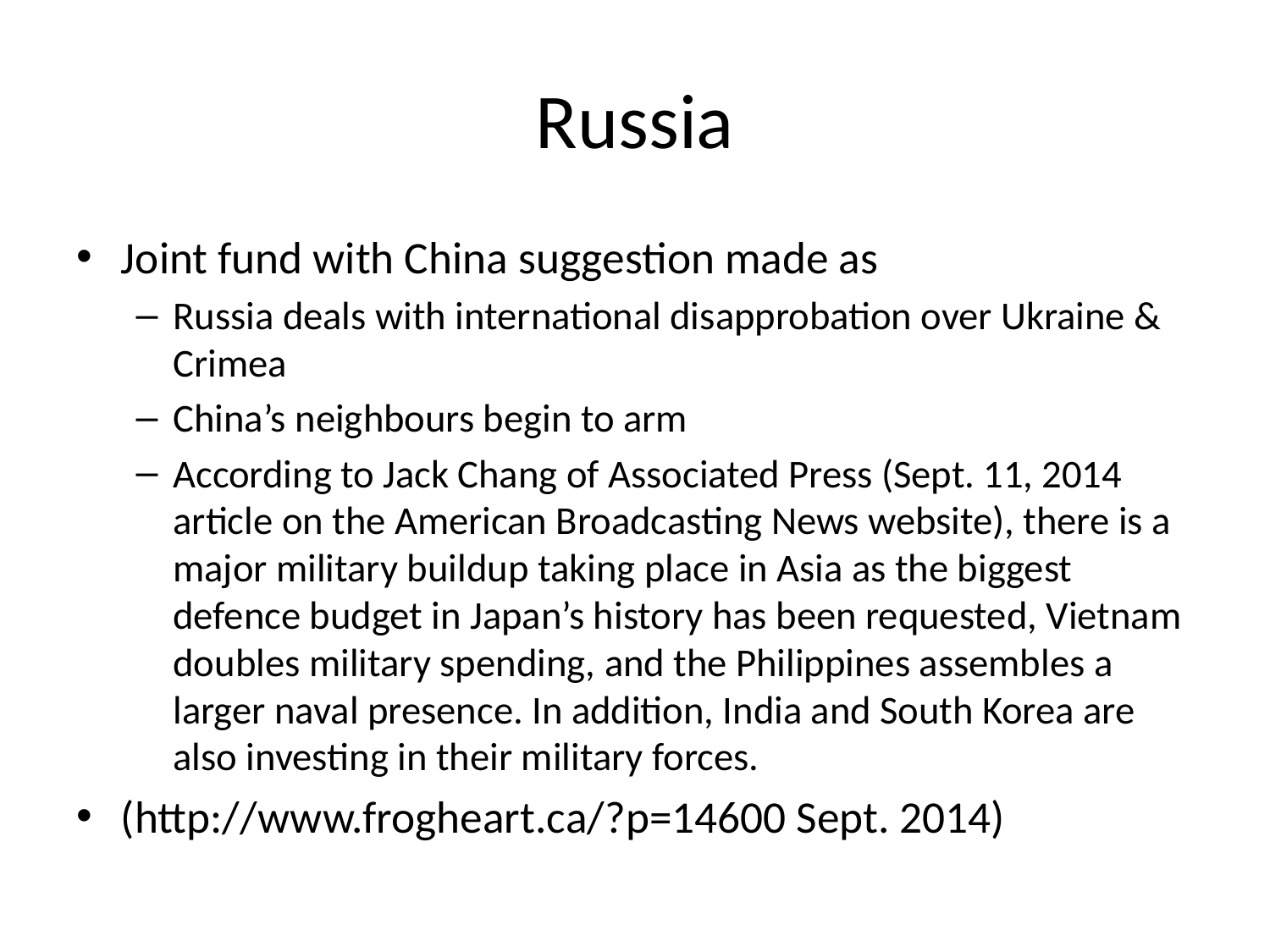

# Russia
Joint fund with China suggestion made as
Russia deals with international disapprobation over Ukraine & Crimea
China’s neighbours begin to arm
According to Jack Chang of Associated Press (Sept. 11, 2014 article on the American Broadcasting News website), there is a major military buildup taking place in Asia as the biggest defence budget in Japan’s history has been requested, Vietnam doubles military spending, and the Philippines assembles a larger naval presence. In addition, India and South Korea are also investing in their military forces.
(http://www.frogheart.ca/?p=14600 Sept. 2014)